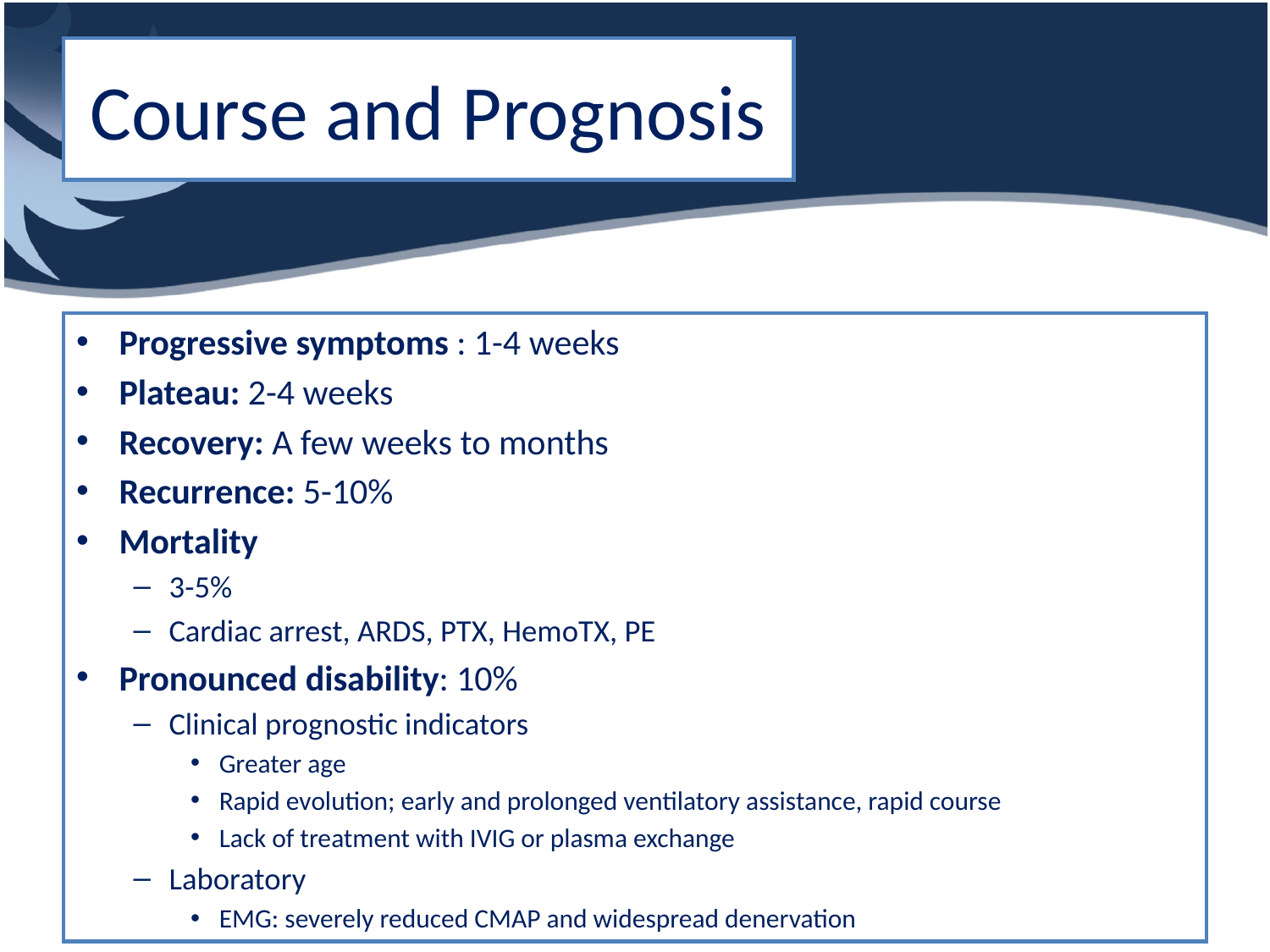

# Course and Prognosis
Progressive symptoms : 1-4 weeks
Plateau: 2-4 weeks
Recovery: A few weeks to months
Recurrence: 5-10%
Mortality
3-5%
Cardiac arrest, ARDS, PTX, HemoTX, PE
Pronounced disability: 10%
Clinical prognostic indicators
Greater age
Rapid evolution; early and prolonged ventilatory assistance, rapid course
Lack of treatment with IVIG or plasma exchange
Laboratory
EMG: severely reduced CMAP and widespread denervation